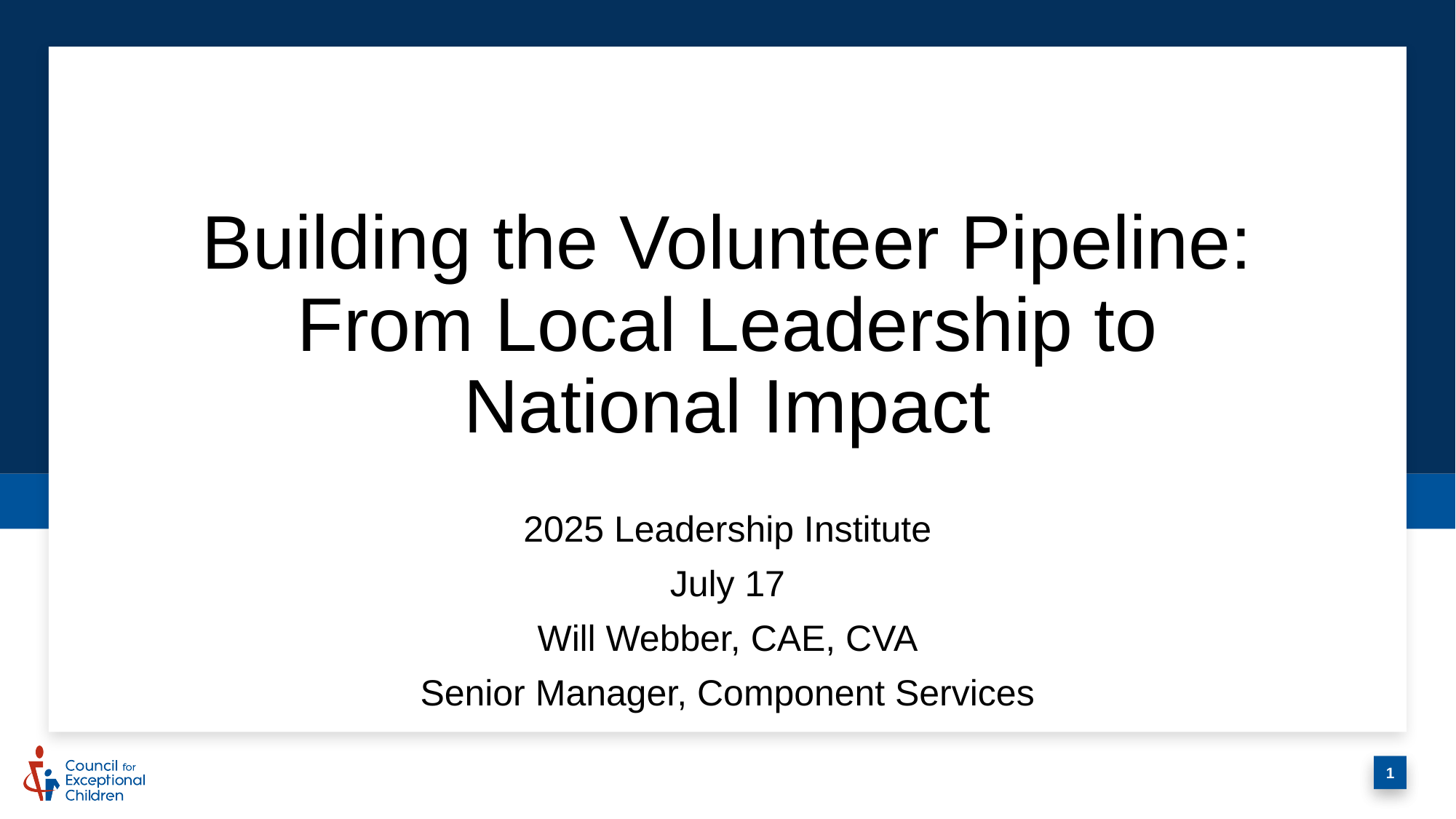

# Building the Volunteer Pipeline: From Local Leadership to National Impact
2025 Leadership Institute
July 17
Will Webber, CAE, CVA
Senior Manager, Component Services